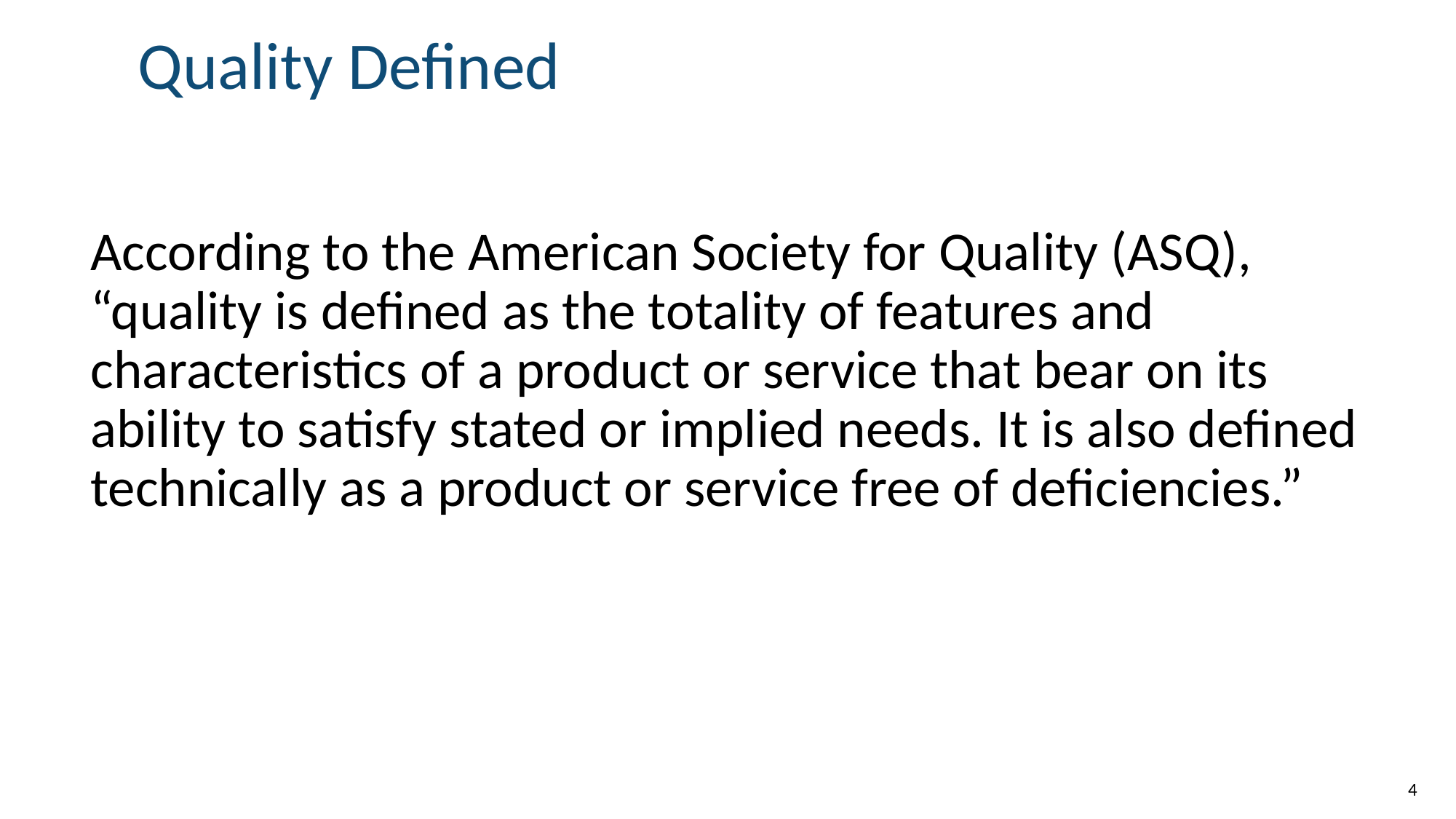

4
# Quality Defined
According to the American Society for Quality (ASQ), “quality is defined as the totality of features and characteristics of a product or service that bear on its ability to satisfy stated or implied needs. It is also defined technically as a product or service free of deficiencies.”